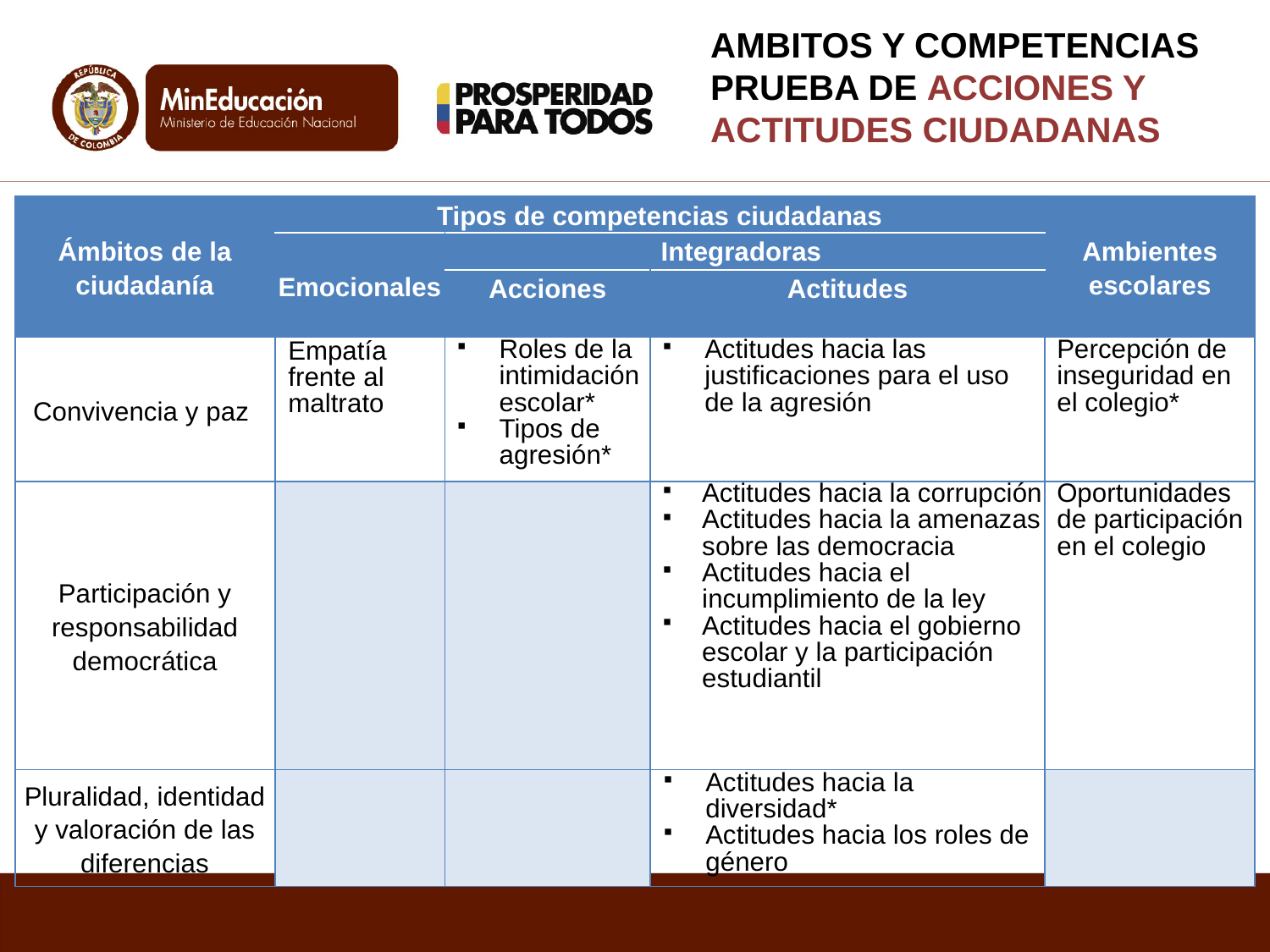

AMBITOS Y COMPETENCIAS PRUEBA DE ACCIONES Y ACTITUDES CIUDADANAS
| Ámbitos de la ciudadanía | Tipos de competencias ciudadanas |  |  | Ambientes escolares |
| --- | --- | --- | --- | --- |
|  | Emocionales | Integradoras |  |  |
|  |  | Acciones | Actitudes |  |
| Convivencia y paz | Empatía frente al maltrato | Roles de la intimidación escolar\* Tipos de agresión\* | Actitudes hacia las justificaciones para el uso de la agresión | Percepción de inseguridad en el colegio\* |
| Participación y responsabilidad democrática |  |  | Actitudes hacia la corrupción Actitudes hacia la amenazas sobre las democracia Actitudes hacia el incumplimiento de la ley Actitudes hacia el gobierno escolar y la participación estudiantil | Oportunidades de participación en el colegio |
| Pluralidad, identidad y valoración de las diferencias |  |  | Actitudes hacia la diversidad\* Actitudes hacia los roles de género |  |